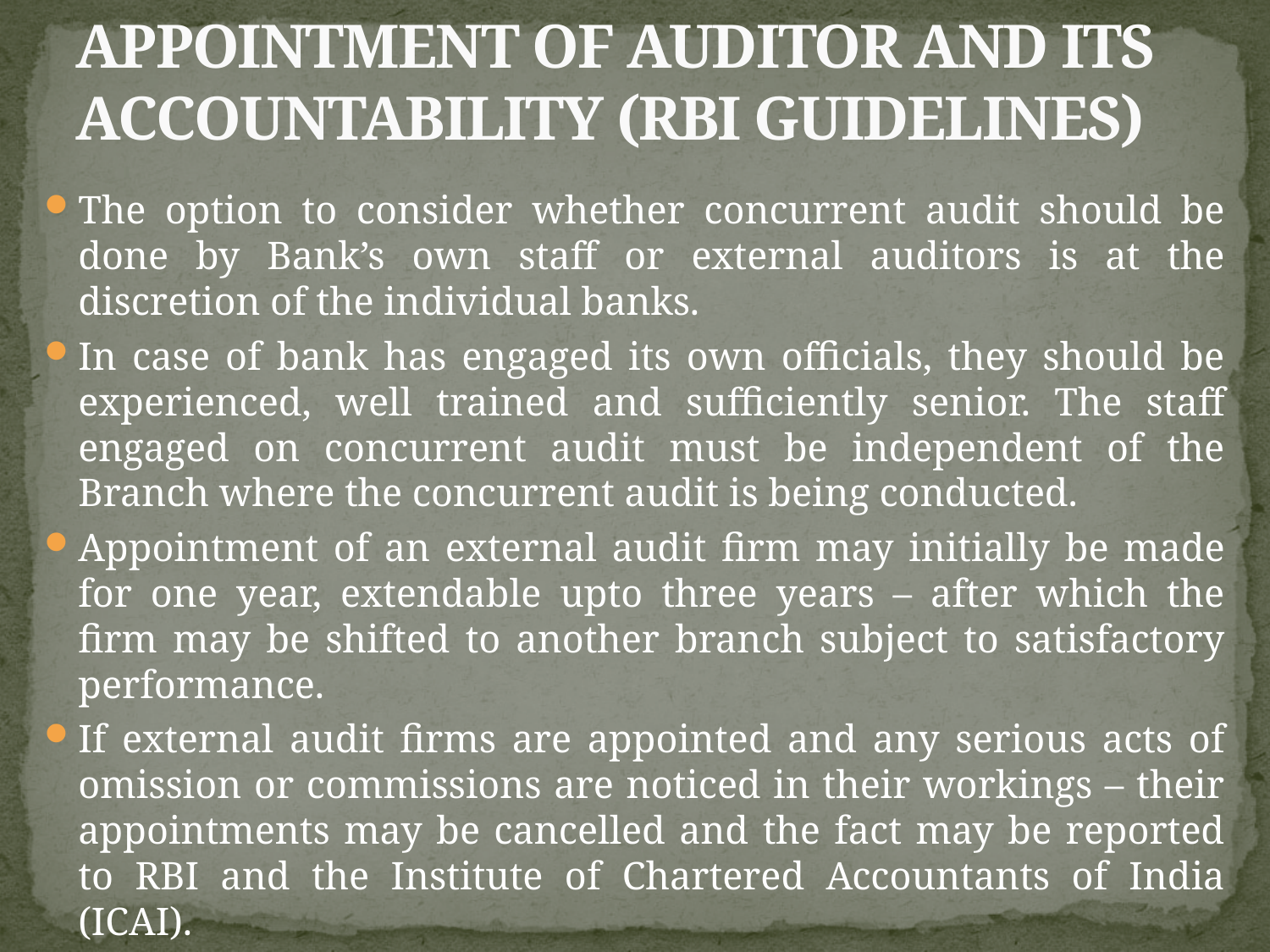

# APPOINTMENT OF AUDITOR AND ITS ACCOUNTABILITY (RBI GUIDELINES)
The option to consider whether concurrent audit should be done by Bank’s own staff or external auditors is at the discretion of the individual banks.
In case of bank has engaged its own officials, they should be experienced, well trained and sufficiently senior. The staff engaged on concurrent audit must be independent of the Branch where the concurrent audit is being conducted.
Appointment of an external audit firm may initially be made for one year, extendable upto three years – after which the firm may be shifted to another branch subject to satisfactory performance.
If external audit firms are appointed and any serious acts of omission or commissions are noticed in their workings – their appointments may be cancelled and the fact may be reported to RBI and the Institute of Chartered Accountants of India (ICAI).